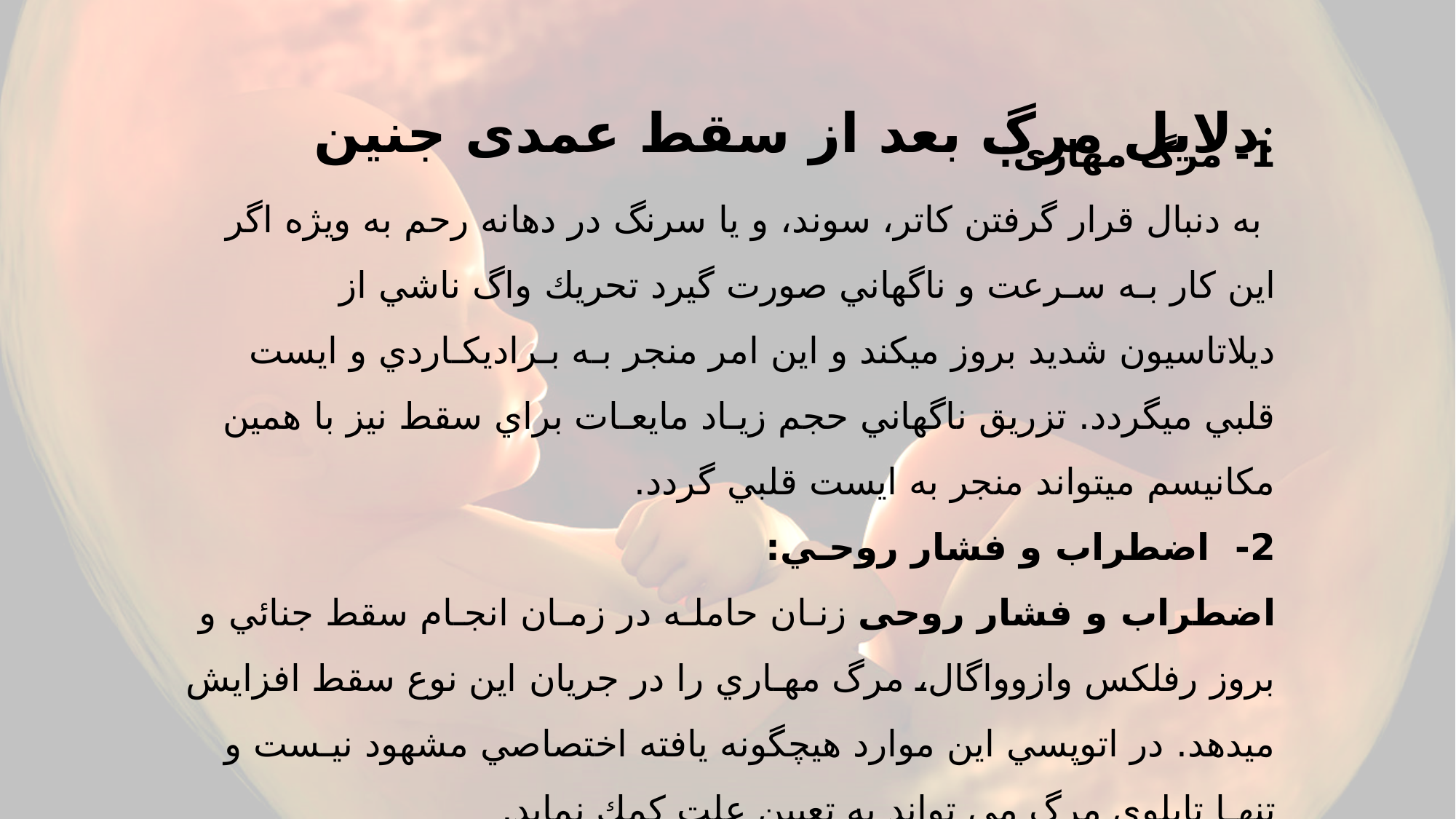

دلایل مرگ بعد از سقط عمدی جنین:
# 1- مرگ مهاری: به دنبال قرار گرفتن کاتر، سوند، و یا سرنگ در دهانه رحم به ويژه اگر اين كار بـه سـرعت و ناگهاني صورت گيرد تحريك واگ ناشي از ديلاتاسيون شديد بروز ميكند و اين امر منجر بـه بـراديكـاردي و ايست قلبي ميگردد. تزريق ناگهاني حجم زيـاد مايعـات براي سقط نيز با همين مكانيسم ميتواند منجر به ايست قلبي گردد. 2-  اضطراب و فشار روحـي: اضطراب و فشار روحی زنـان حاملـه در زمـان انجـام سقط جنائي و بروز رفلكس وازوواگال، مرگ مهـاري را در جريان اين نوع سقط افزايش ميدهد. در اتوپسي اين موارد هيچگونه يافته اختصاصي مشهود نيـست و تنهـا تابلوي مرگ مي تواند به تعيين علت كمك نمايد.